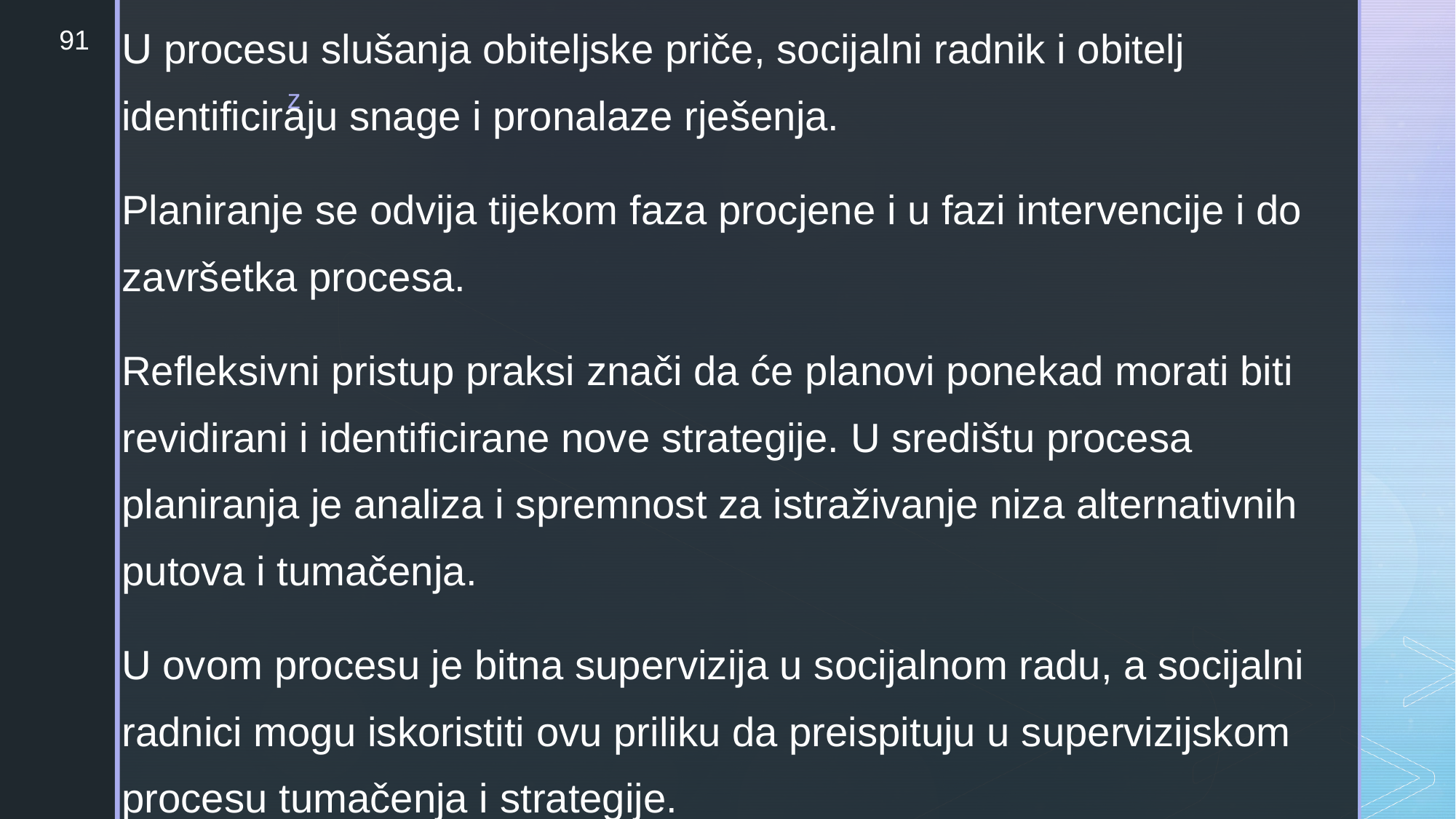

U procesu slušanja obiteljske priče, socijalni radnik i obitelj identificiraju snage i pronalaze rješenja.
Planiranje se odvija tijekom faza procjene i u fazi intervencije i do završetka procesa.
Refleksivni pristup praksi znači da će planovi ponekad morati biti  revidirani i identificirane nove strategije. U središtu procesa planiranja je analiza i spremnost za istraživanje niza alternativnih putova i tumačenja.
U ovom procesu je bitna supervizija u socijalnom radu, a socijalni radnici mogu iskoristiti ovu priliku da preispituju u supervizijskom procesu tumačenja i strategije.
91